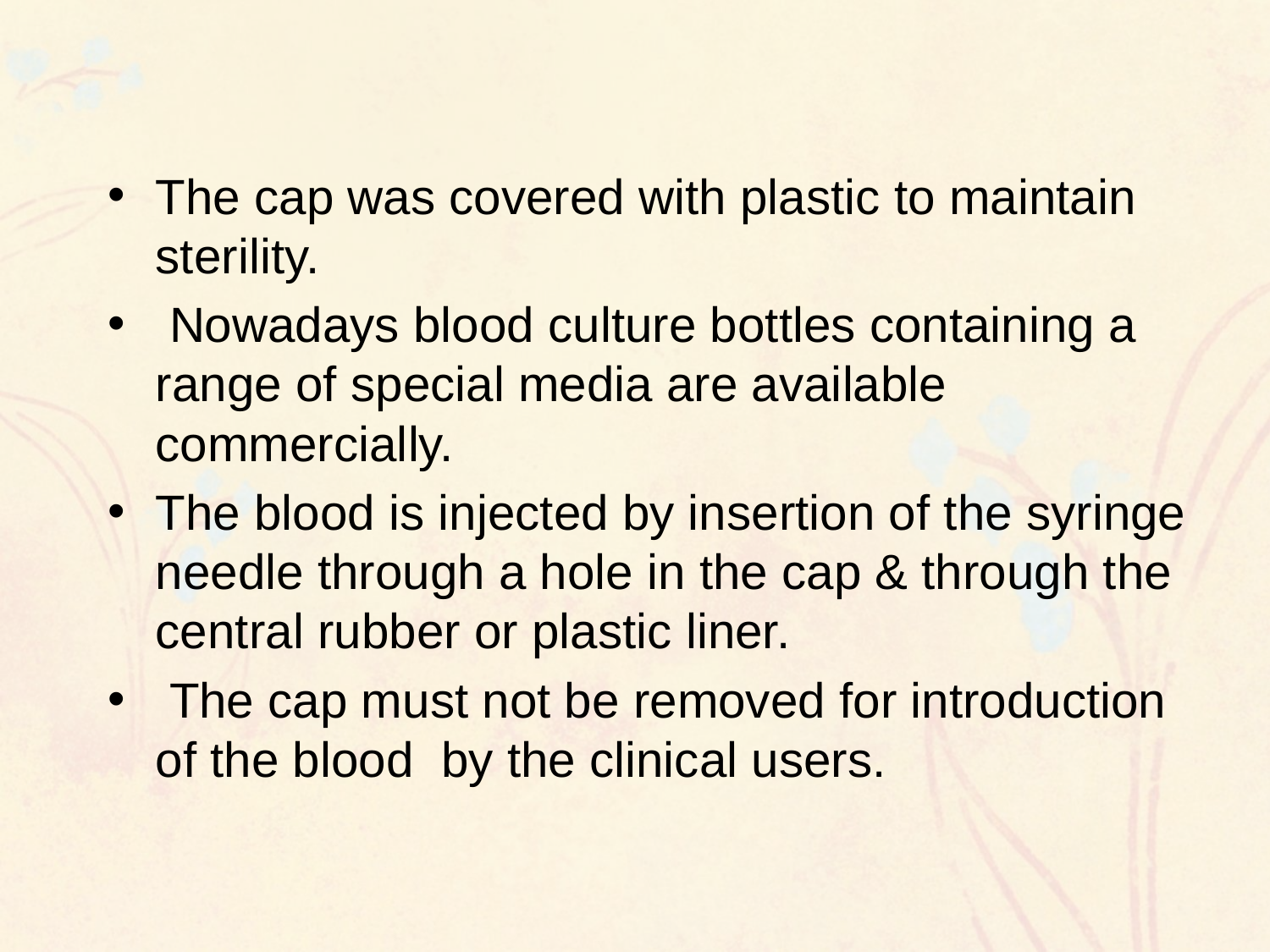

The cap was covered with plastic to maintain sterility.
 Nowadays blood culture bottles containing a range of special media are available commercially.
The blood is injected by insertion of the syringe needle through a hole in the cap & through the central rubber or plastic liner.
 The cap must not be removed for introduction of the blood  by the clinical users.